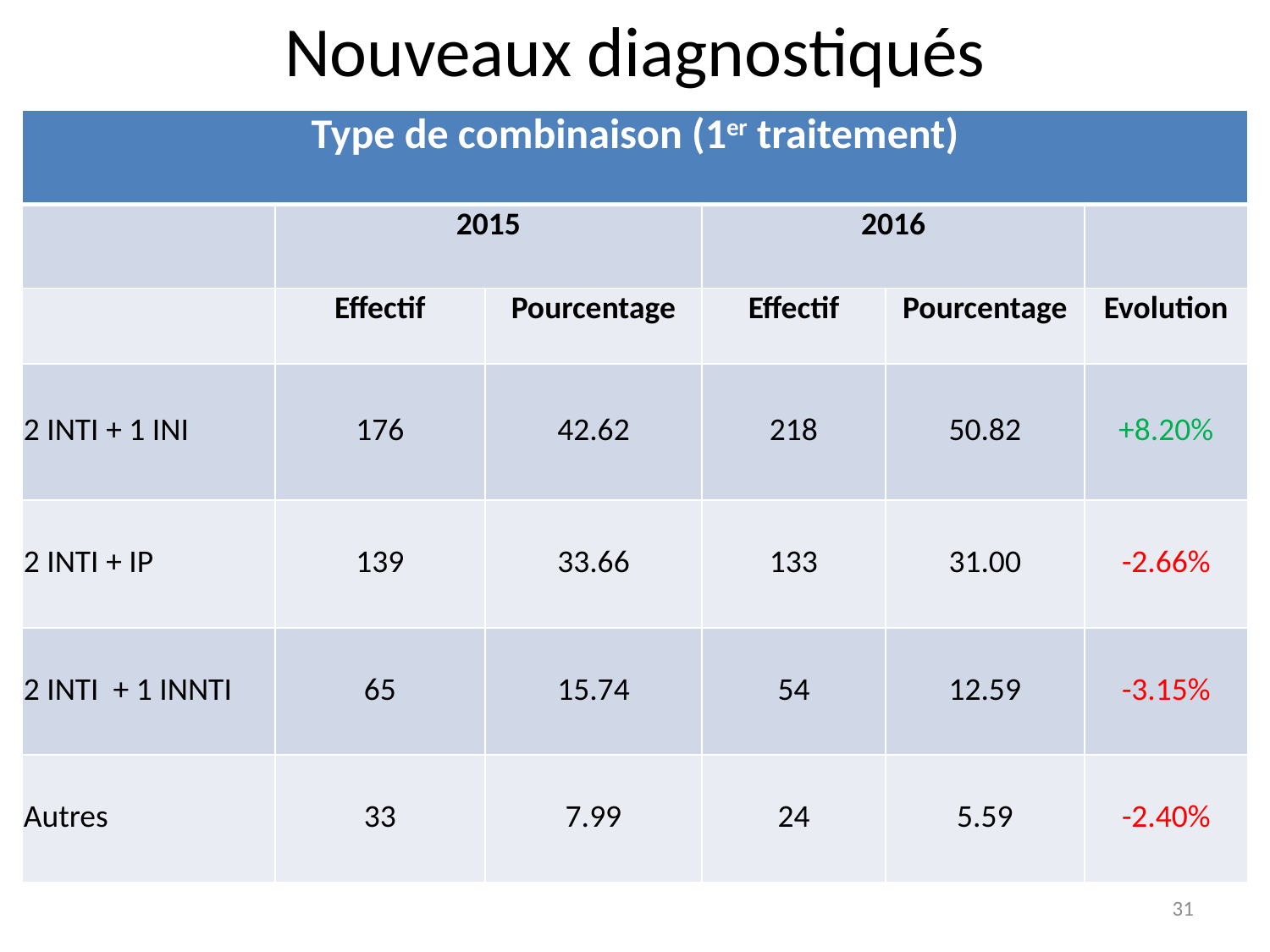

Nouveaux diagnostiqués
| Type de combinaison (1er traitement) |  |  |  |  |  |
| --- | --- | --- | --- | --- | --- |
|  | 2015 |  | 2016 |  |  |
|  | Effectif | Pourcentage | Effectif | Pourcentage | Evolution |
| 2 INTI + 1 INI | 176 | 42.62 | 218 | 50.82 | +8.20% |
| 2 INTI + IP | 139 | 33.66 | 133 | 31.00 | -2.66% |
| 2 INTI + 1 INNTI | 65 | 15.74 | 54 | 12.59 | -3.15% |
| Autres | 33 | 7.99 | 24 | 5.59 | -2.40% |
31